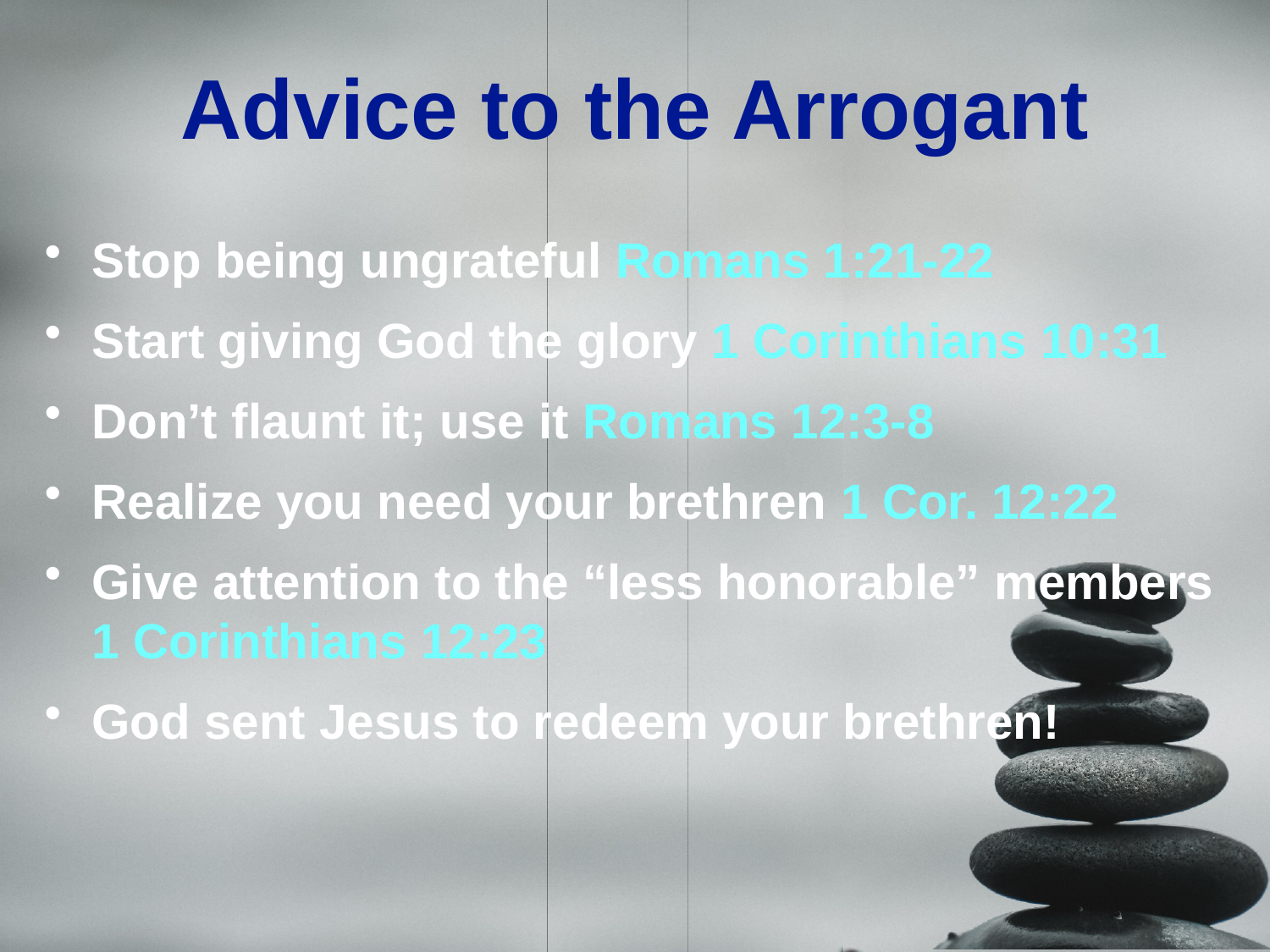

# Advice to the Arrogant
Stop being ungrateful Romans 1:21-22
Start giving God the glory 1 Corinthians 10:31
Don’t flaunt it; use it Romans 12:3-8
Realize you need your brethren 1 Cor. 12:22
Give attention to the “less honorable” members 1 Corinthians 12:23
God sent Jesus to redeem your brethren!